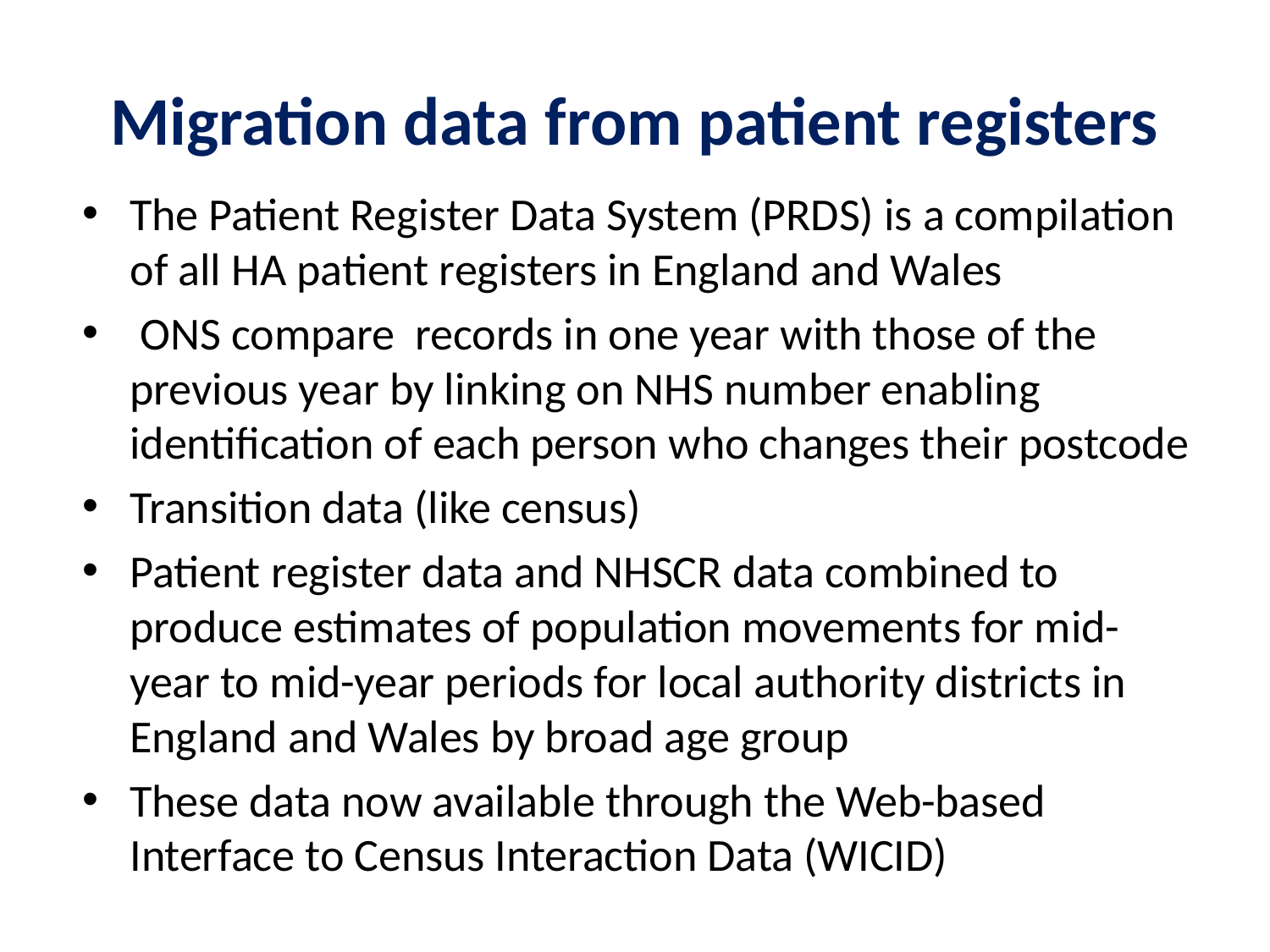

# Migration data from patient registers
The Patient Register Data System (PRDS) is a compilation of all HA patient registers in England and Wales
 ONS compare  records in one year with those of the previous year by linking on NHS number enabling identification of each person who changes their postcode
Transition data (like census)
Patient register data and NHSCR data combined to produce estimates of population movements for mid-year to mid-year periods for local authority districts in England and Wales by broad age group
These data now available through the Web-based Interface to Census Interaction Data (WICID)